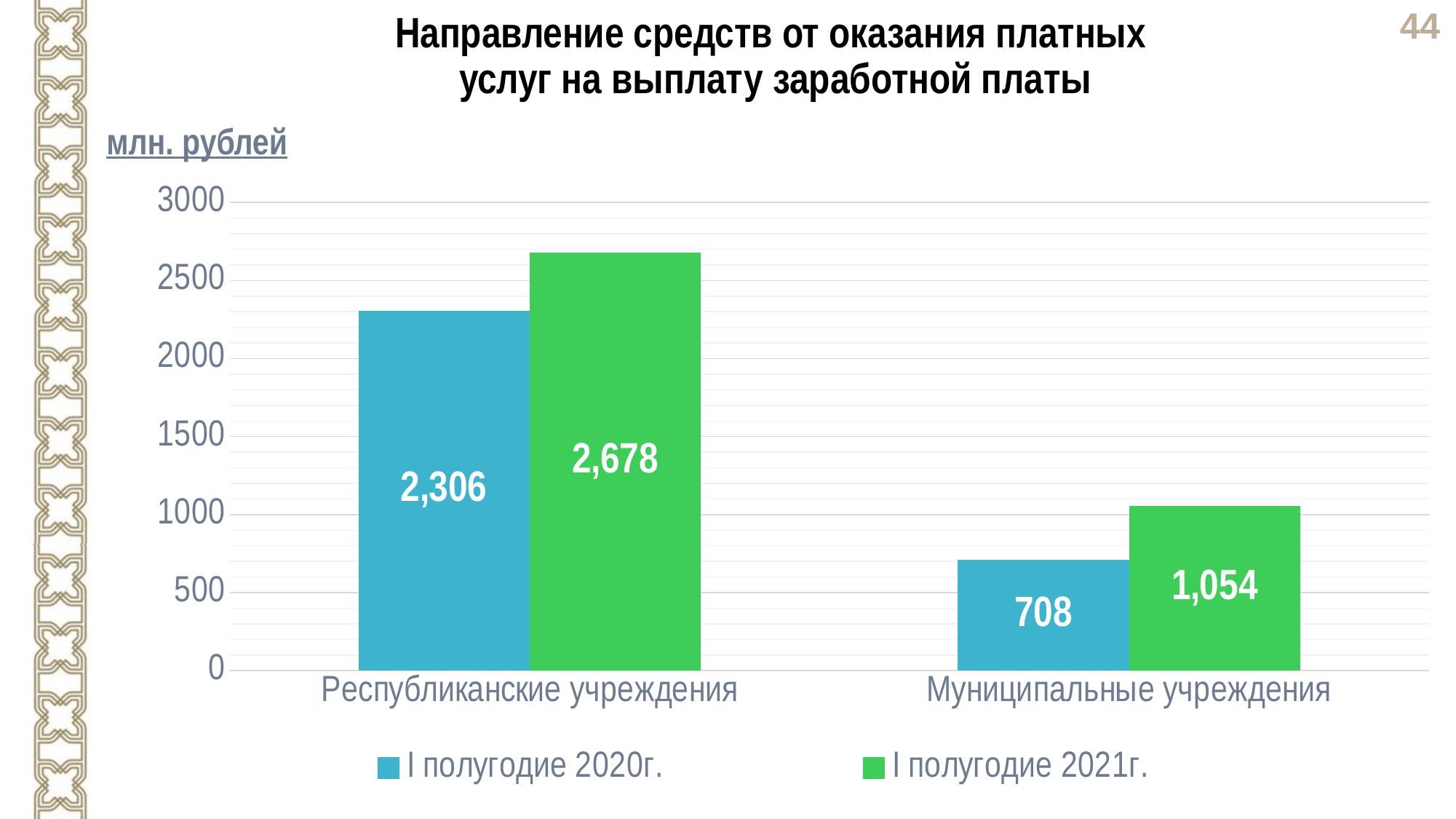

Направление средств от оказания платных
услуг на выплату заработной платы
млн. рублей

### Chart

| Category | I полугодие 2020г. | I полугодие 2021г. |
|---|---|---|
| Республиканские учреждения | 2305.6 | 2677.9 |
| Муниципальные учреждения | 708.1 | 1054.4 |